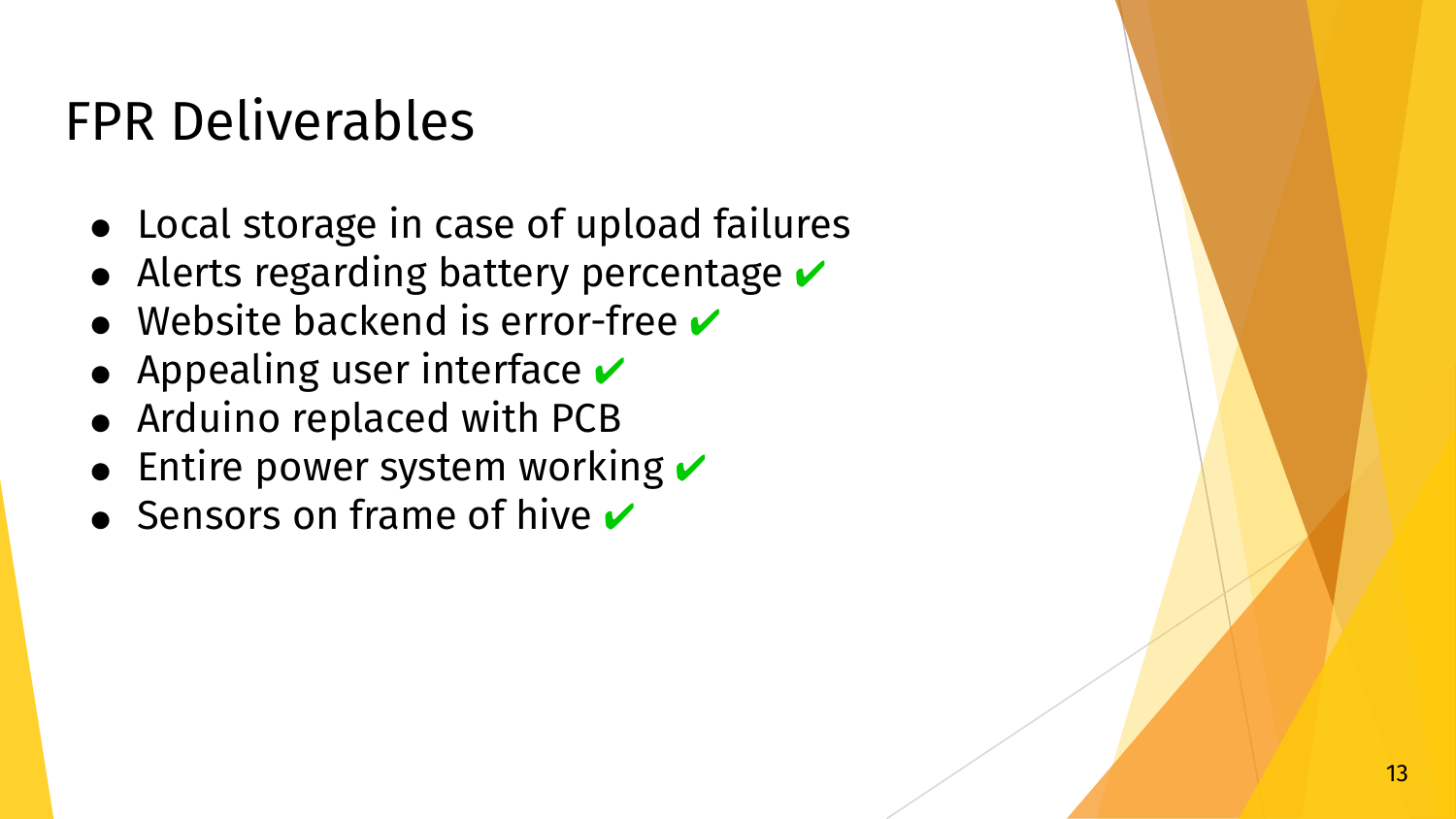

# FPR Deliverables
Local storage in case of upload failures
Alerts regarding battery percentage ✔
Website backend is error-free ✔
Appealing user interface ✔
Arduino replaced with PCB
Entire power system working ✔
Sensors on frame of hive ✔

13
13